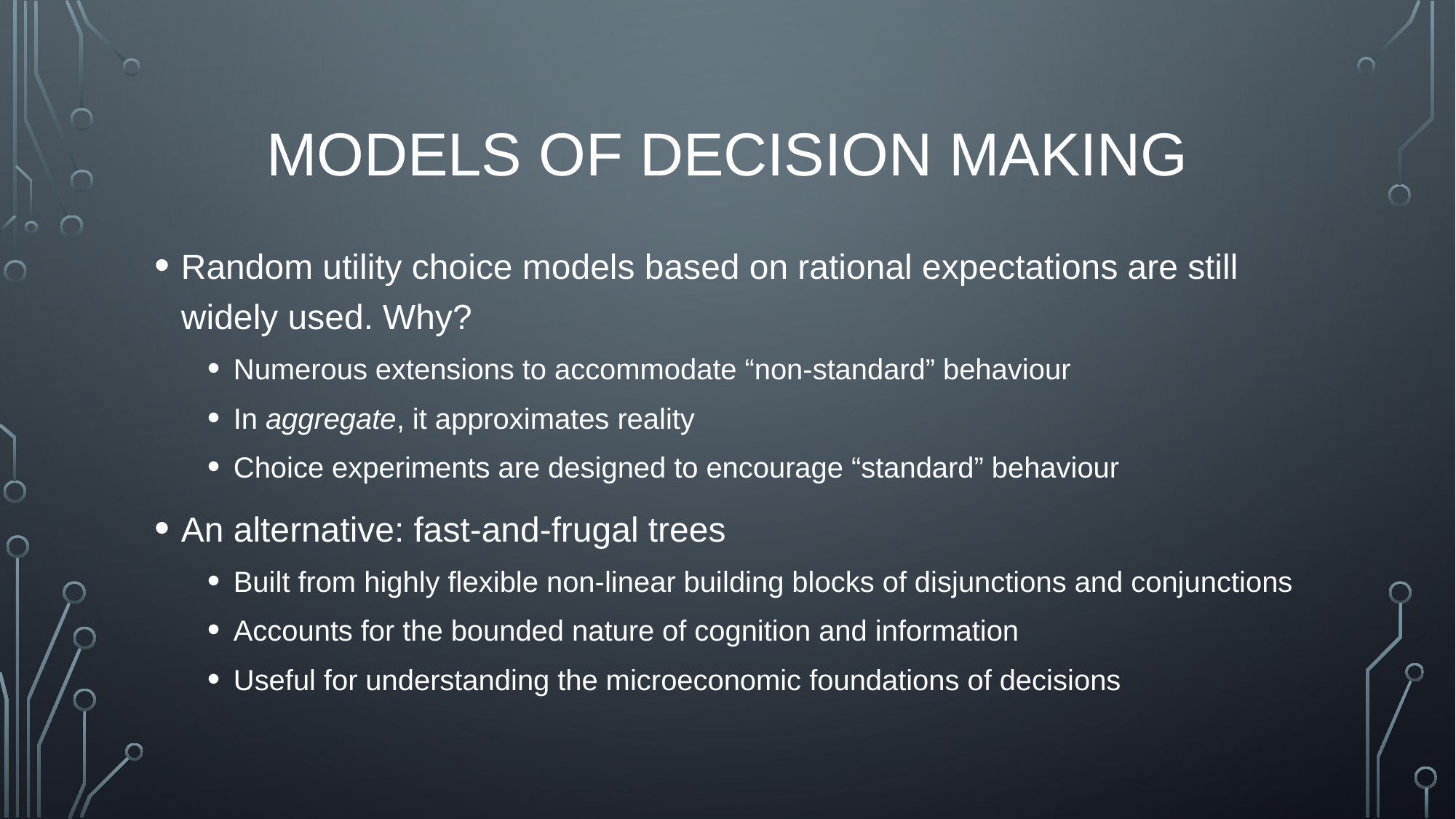

# Models of Decision Making
Random utility choice models based on rational expectations are still widely used. Why?
Numerous extensions to accommodate “non-standard” behaviour
In aggregate, it approximates reality
Choice experiments are designed to encourage “standard” behaviour
An alternative: fast-and-frugal trees
Built from highly flexible non-linear building blocks of disjunctions and conjunctions
Accounts for the bounded nature of cognition and information
Useful for understanding the microeconomic foundations of decisions